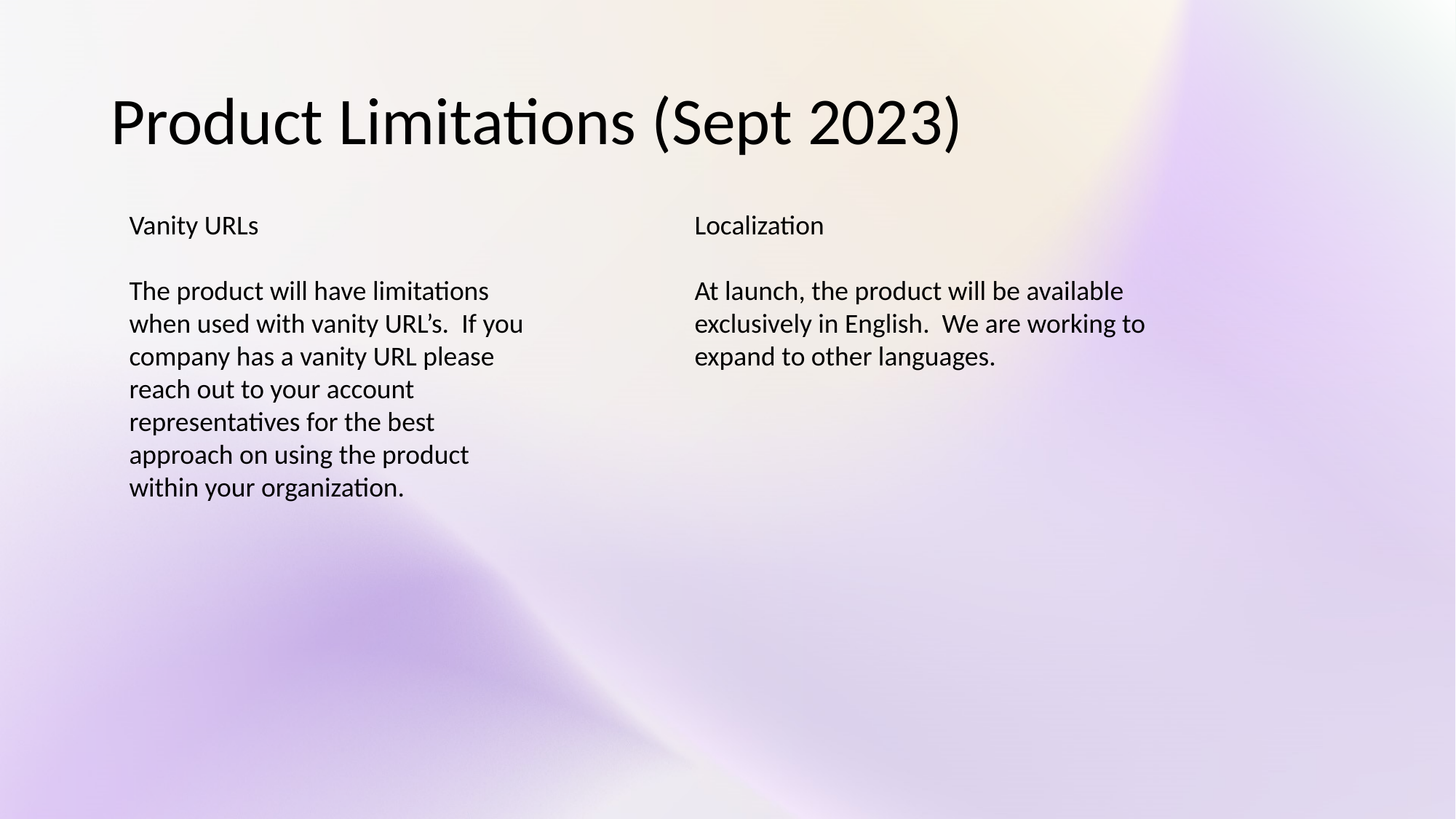

# Product Limitations (Sept 2023)
Vanity URLs

The product will have limitations when used with vanity URL’s.  If you company has a vanity URL please reach out to your account representatives for the best approach on using the product within your organization.
Localization

At launch, the product will be available exclusively in English.  We are working to expand to other languages.